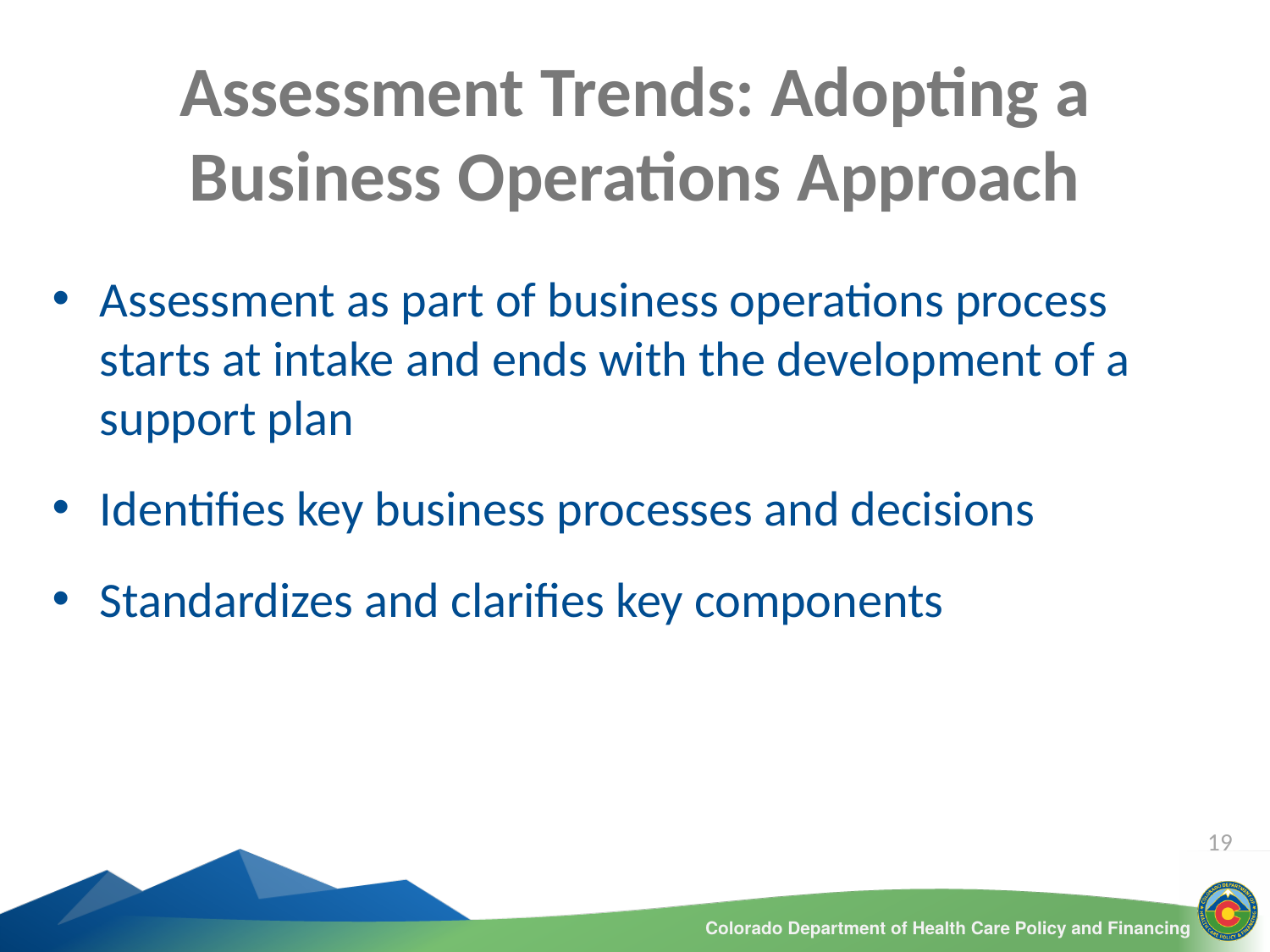

# Assessment Trends: Adopting a Business Operations Approach
Assessment as part of business operations process starts at intake and ends with the development of a support plan
Identifies key business processes and decisions
Standardizes and clarifies key components
19